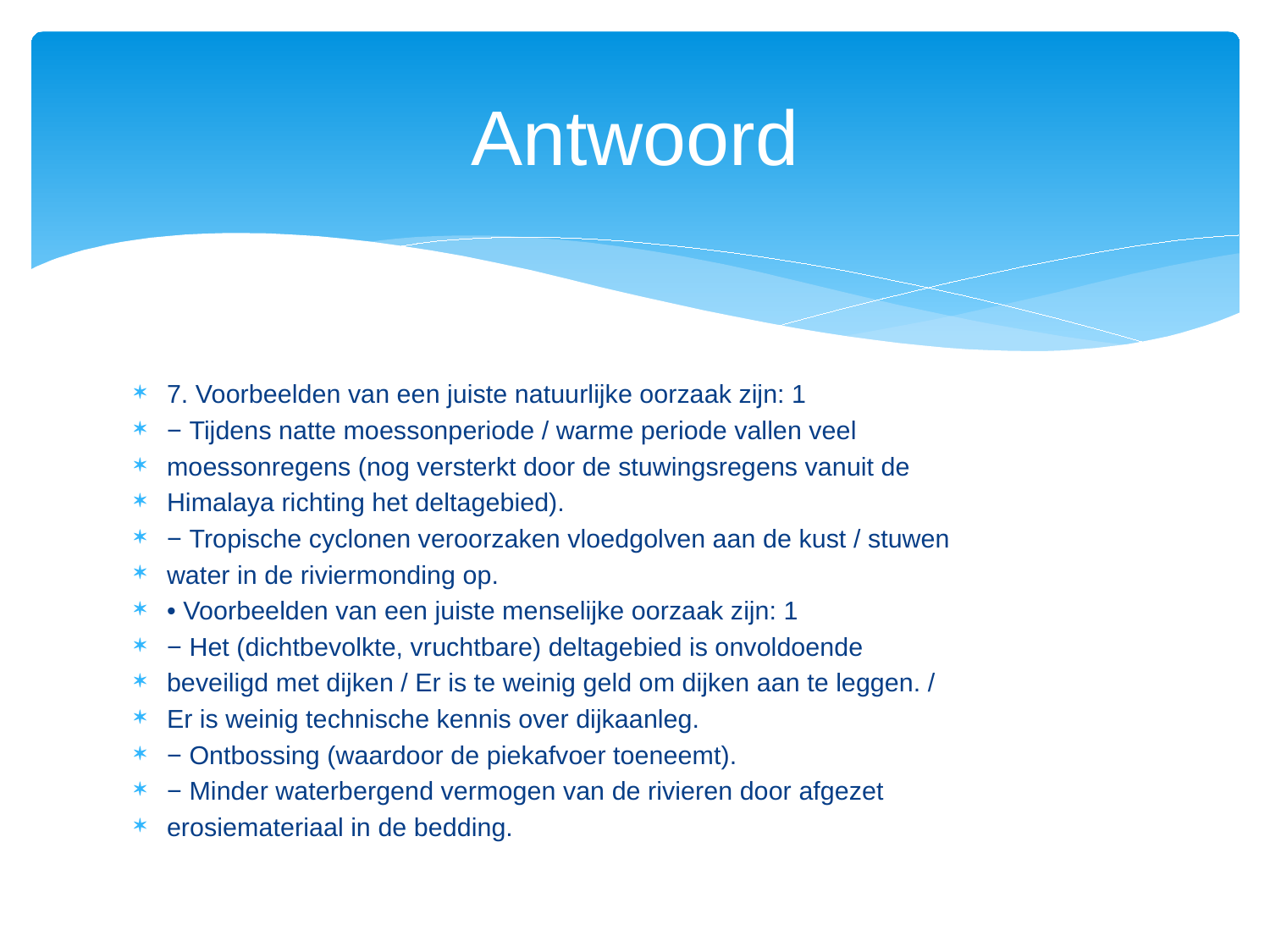

# Antwoord
7. Voorbeelden van een juiste natuurlijke oorzaak zijn: 1
− Tijdens natte moessonperiode / warme periode vallen veel
moessonregens (nog versterkt door de stuwingsregens vanuit de
Himalaya richting het deltagebied).
− Tropische cyclonen veroorzaken vloedgolven aan de kust / stuwen
water in de riviermonding op.
• Voorbeelden van een juiste menselijke oorzaak zijn: 1
− Het (dichtbevolkte, vruchtbare) deltagebied is onvoldoende
beveiligd met dijken / Er is te weinig geld om dijken aan te leggen. /
Er is weinig technische kennis over dijkaanleg.
− Ontbossing (waardoor de piekafvoer toeneemt).
− Minder waterbergend vermogen van de rivieren door afgezet
erosiemateriaal in de bedding.